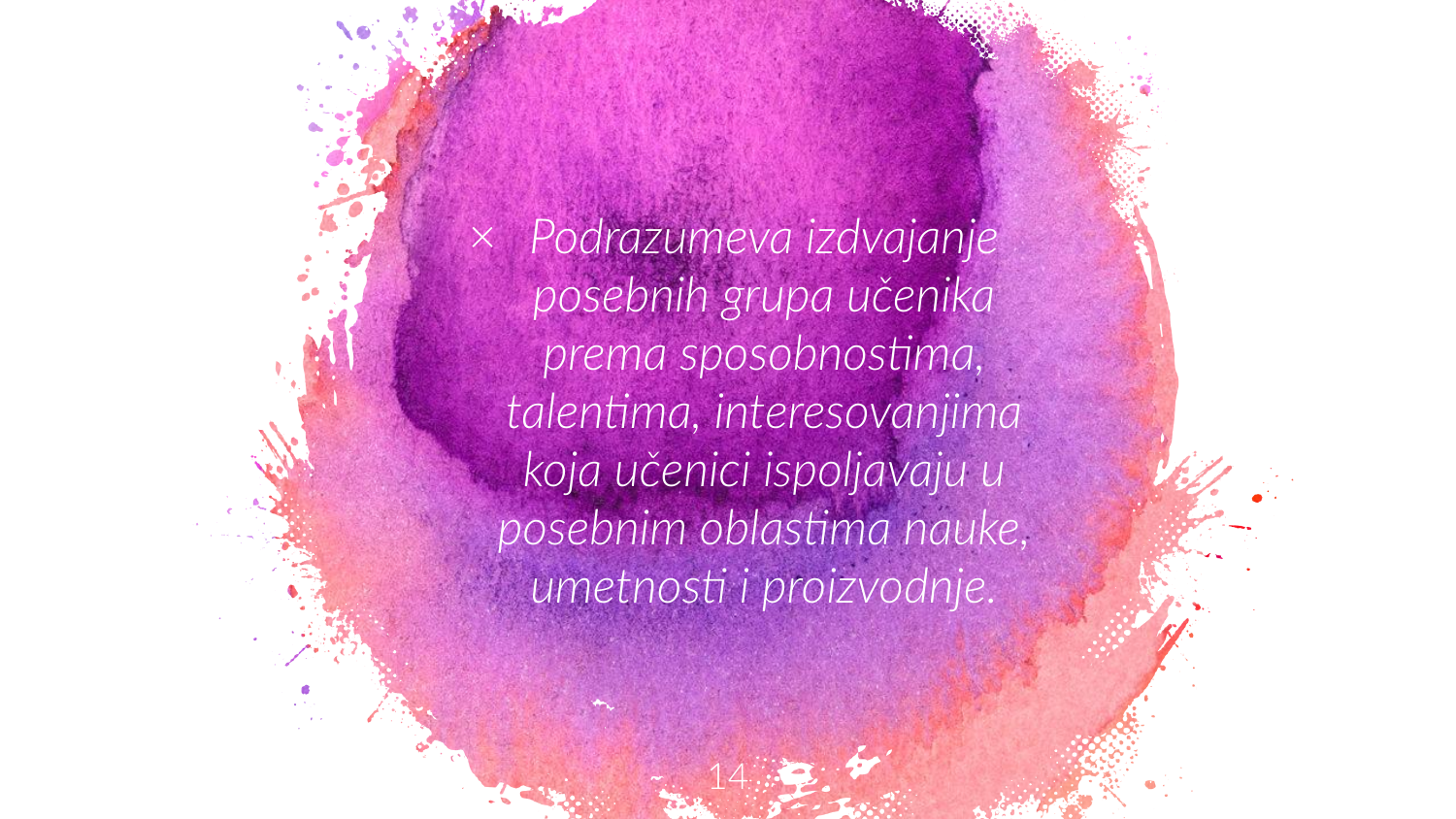

Podrazumeva izdvajanje posebnih grupa učenika prema sposobnostima, talentima, interesovanjima koja učenici ispoljavaju u posebnim oblastima nauke, umetnosti i proizvodnje.
14